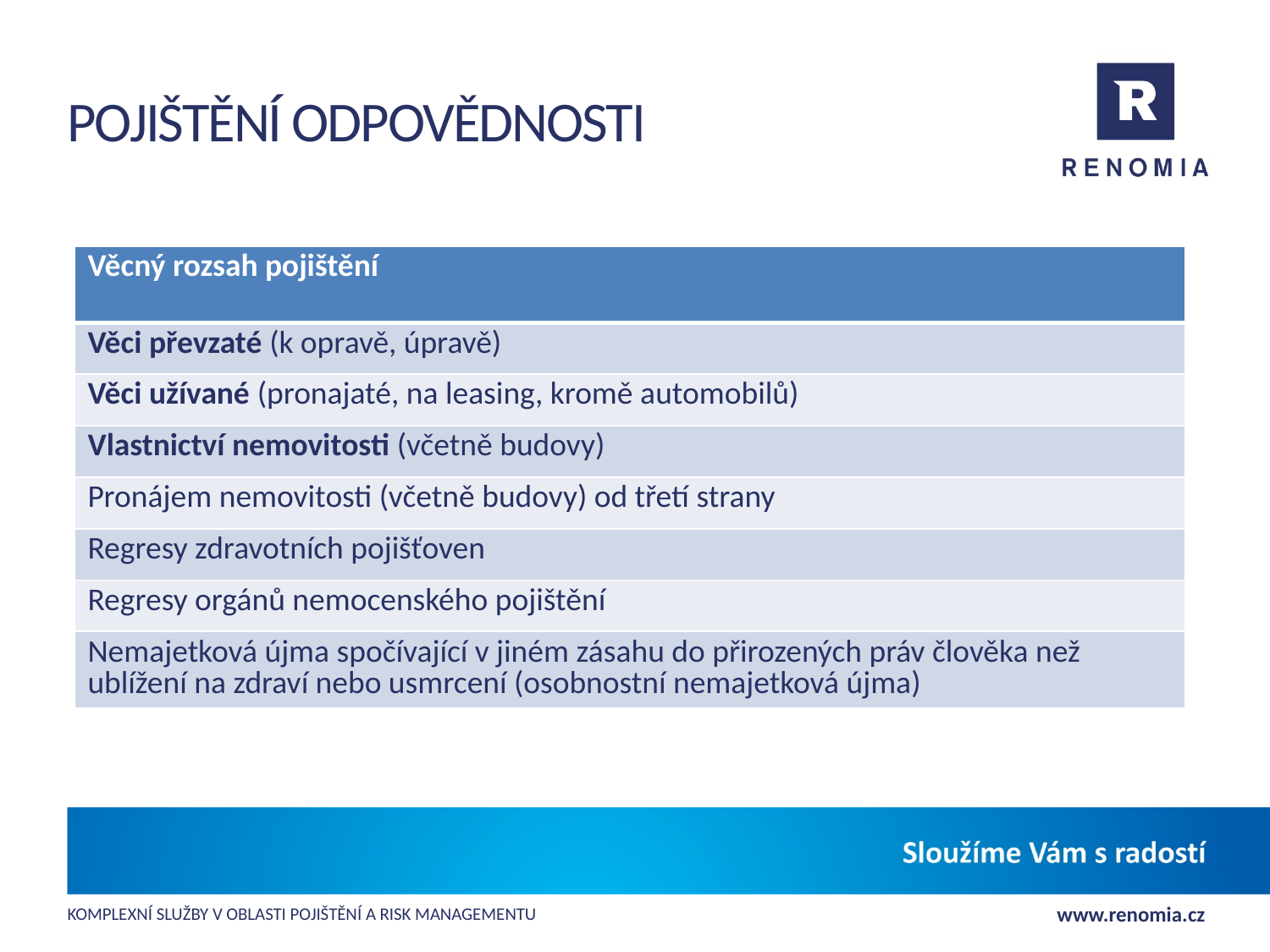

# Pojištění odpovědnosti
| Věcný rozsah pojištění |
| --- |
| Věci převzaté (k opravě, úpravě) |
| Věci užívané (pronajaté, na leasing, kromě automobilů) |
| Vlastnictví nemovitosti (včetně budovy) |
| Pronájem nemovitosti (včetně budovy) od třetí strany |
| Regresy zdravotních pojišťoven |
| Regresy orgánů nemocenského pojištění |
| Nemajetková újma spočívající v jiném zásahu do přirozených práv člověka než ublížení na zdraví nebo usmrcení (osobnostní nemajetková újma) |